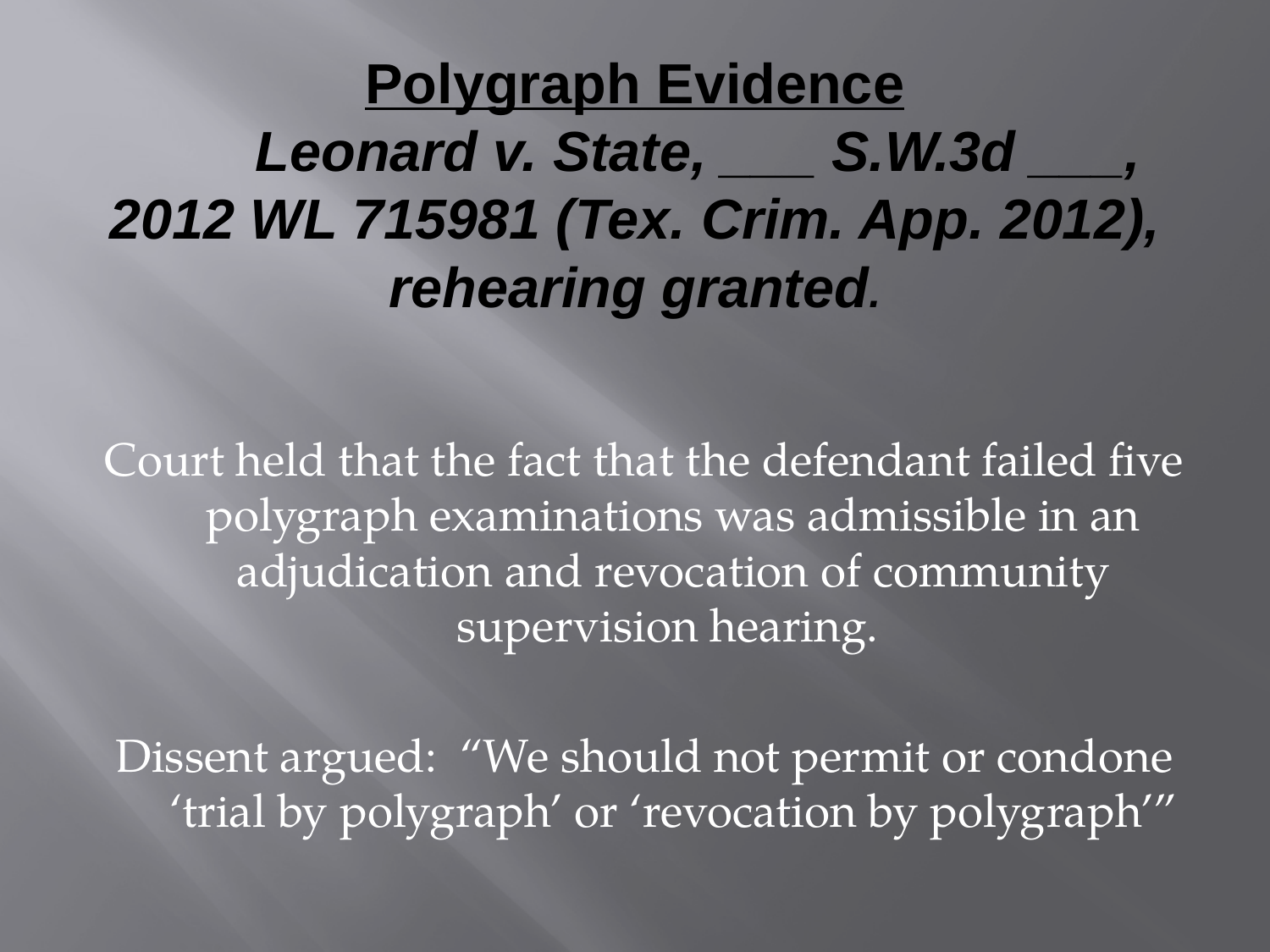

# Polygraph Evidence Leonard v. State, ___ S.W.3d ___, 2012 WL 715981 (Tex. Crim. App. 2012), rehearing granted.
Court held that the fact that the defendant failed five polygraph examinations was admissible in an adjudication and revocation of community supervision hearing.

Dissent argued:  “We should not permit or condone ‘trial by polygraph’ or ‘revocation by polygraph’”